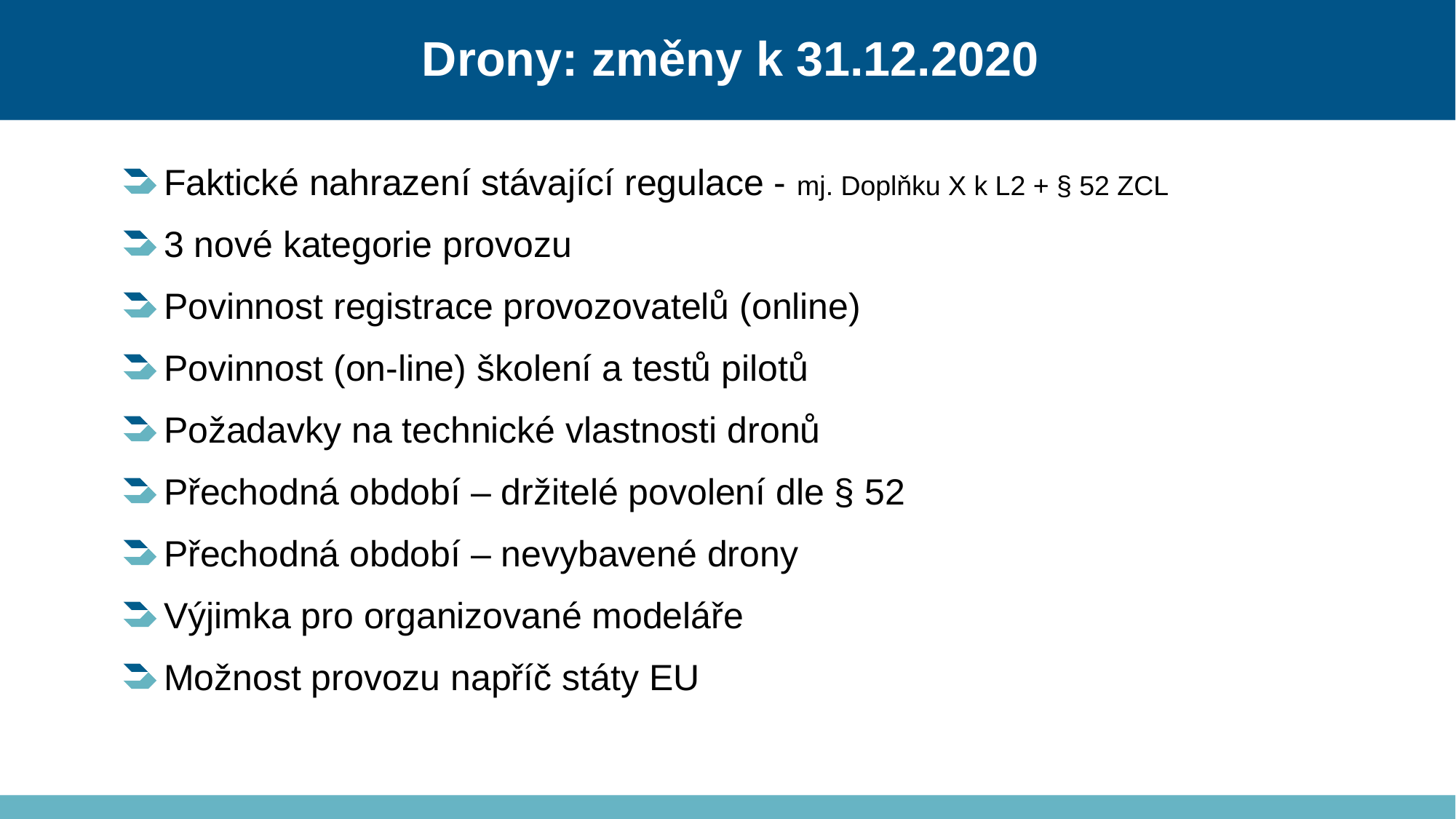

Drony: změny k 31.12.2020
Faktické nahrazení stávající regulace - mj. Doplňku X k L2 + § 52 ZCL
3 nové kategorie provozu
Povinnost registrace provozovatelů (online)
Povinnost (on-line) školení a testů pilotů
Požadavky na technické vlastnosti dronů
Přechodná období – držitelé povolení dle § 52
Přechodná období – nevybavené drony
Výjimka pro organizované modeláře
Možnost provozu napříč státy EU